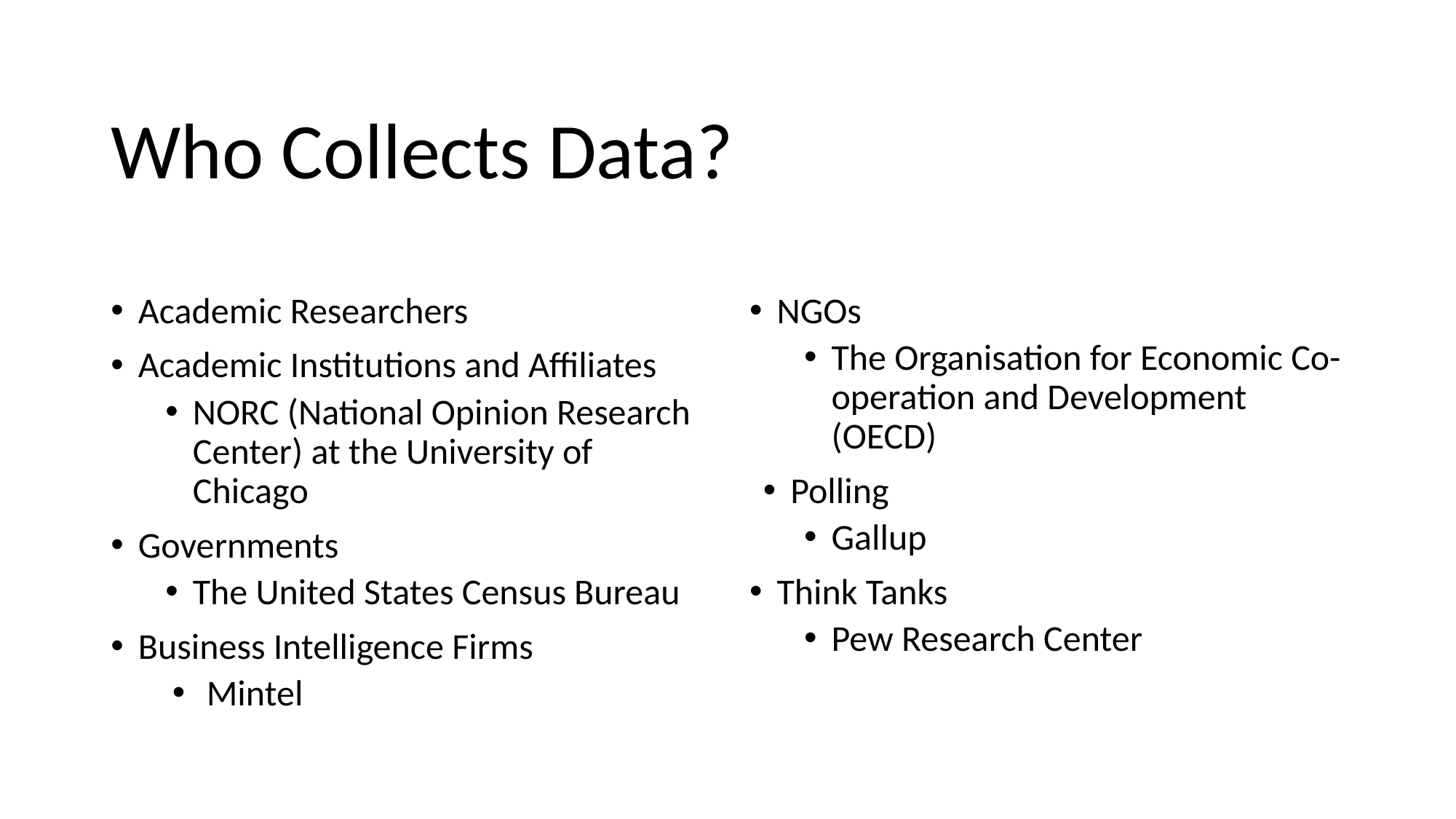

# Who Collects Data?
Academic Researchers
Academic Institutions and Affiliates
NORC (National Opinion Research Center) at the University of Chicago
Governments
The United States Census Bureau
Business Intelligence Firms
Mintel
NGOs
The Organisation for Economic Co-operation and Development (OECD)
Polling
Gallup
Think Tanks
Pew Research Center